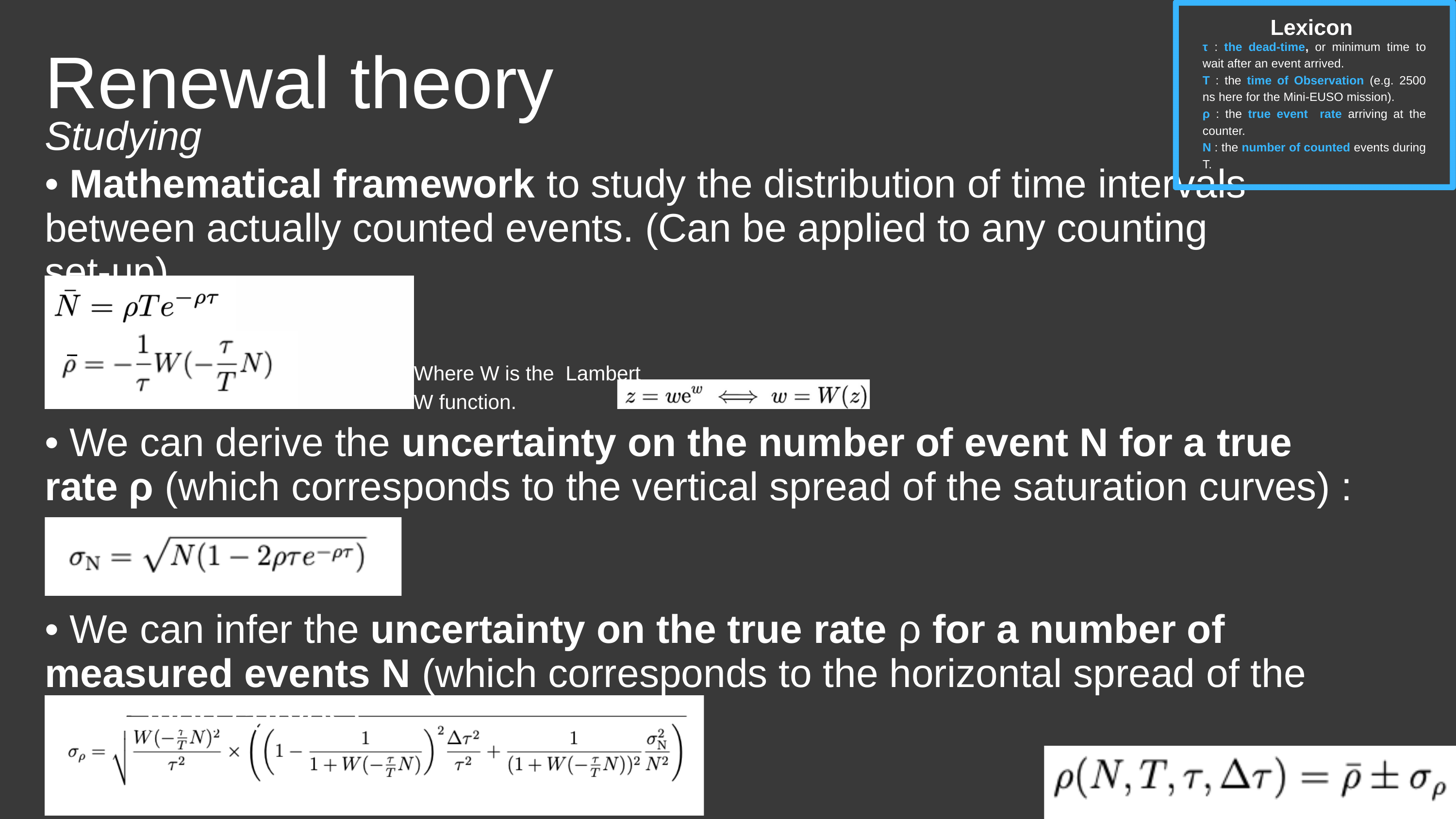

Lexicon
τ : the dead-time, or minimum time to wait after an event arrived.
T : the time of Observation (e.g. 2500 ns here for the Mini-EUSO mission).
ρ : the true event  rate arriving at the counter.
N : the number of counted events during T.
Renewal theory
Studying
• Mathematical framework to study the distribution of time intervals between actually counted events. (Can be applied to any counting set-up).

Where W is the  Lambert W function.

• We can derive the uncertainty on the number of event N for a true rate ρ (which corresponds to the vertical spread of the saturation curves) :

• We can infer the uncertainty on the true rate ρ for a number of measured events N (which corresponds to the horizontal spread of the saturation curves) :